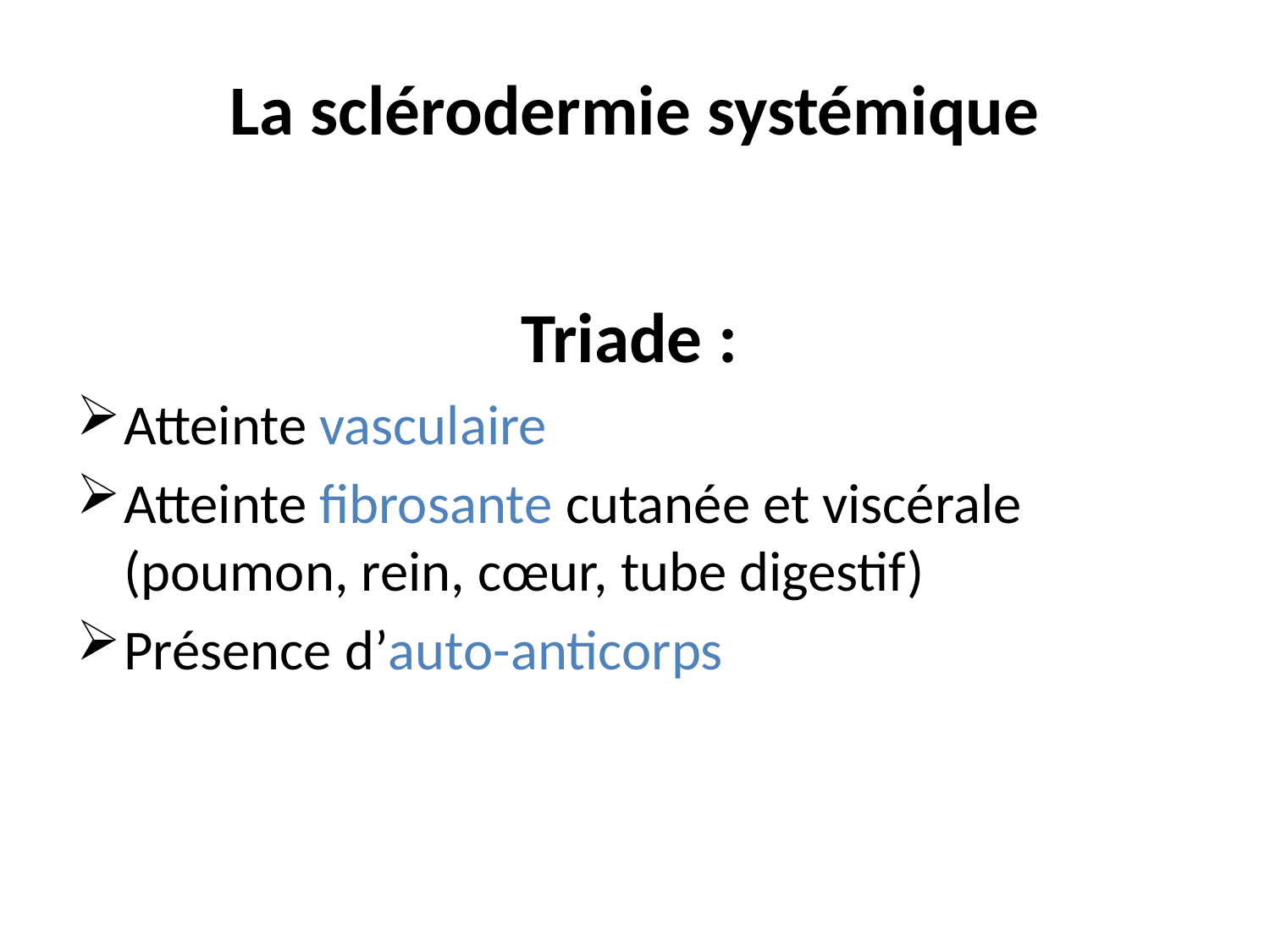

# La sclérodermie systémique
Triade :
Atteinte vasculaire
Atteinte fibrosante cutanée et viscérale (poumon, rein, cœur, tube digestif)
Présence d’auto-anticorps